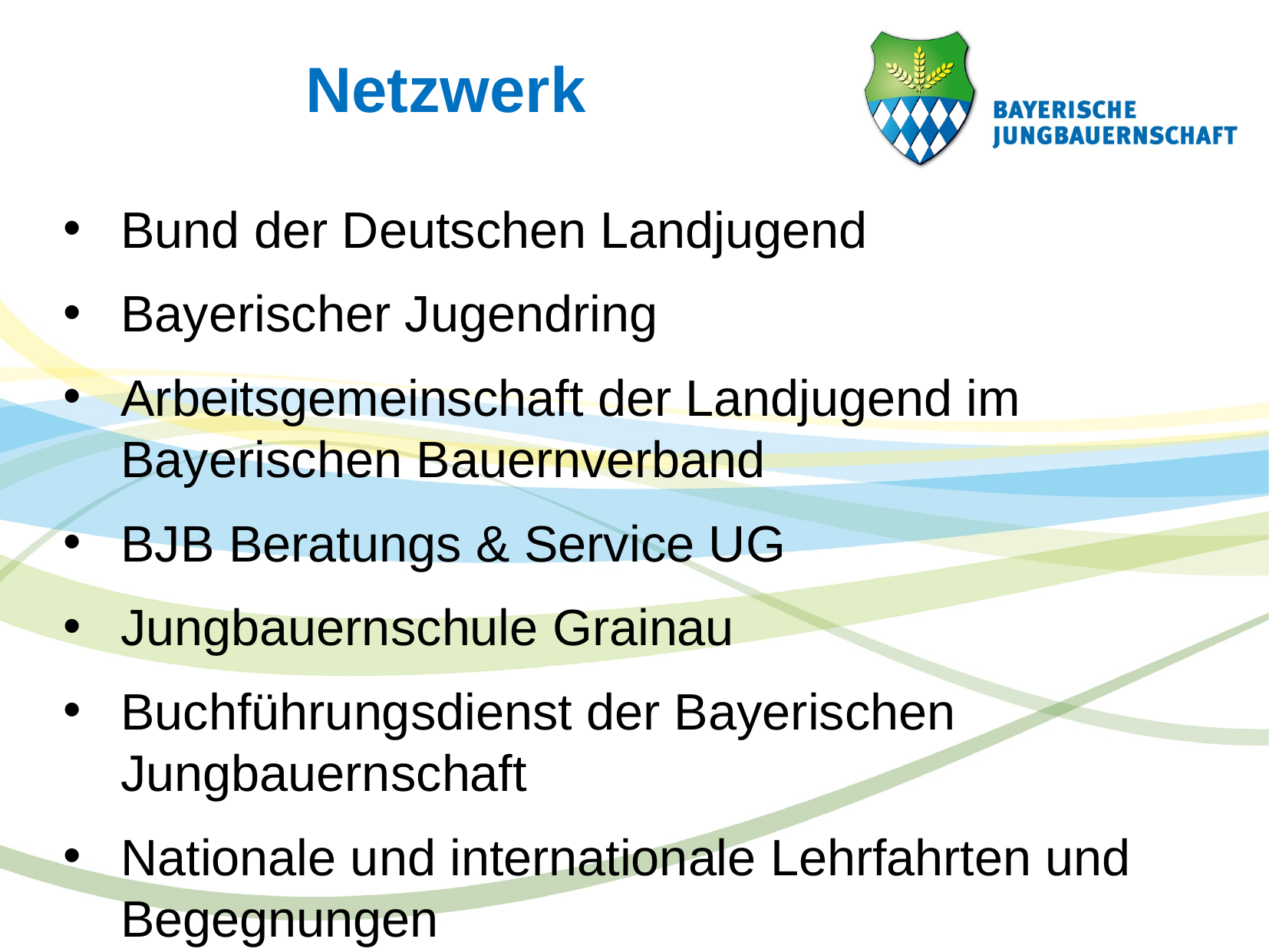

Netzwerk
Bund der Deutschen Landjugend
Bayerischer Jugendring
Arbeitsgemeinschaft der Landjugend im Bayerischen Bauernverband
BJB Beratungs & Service UG
Jungbauernschule Grainau
Buchführungsdienst der Bayerischen Jungbauernschaft
Nationale und internationale Lehrfahrten und Begegnungen